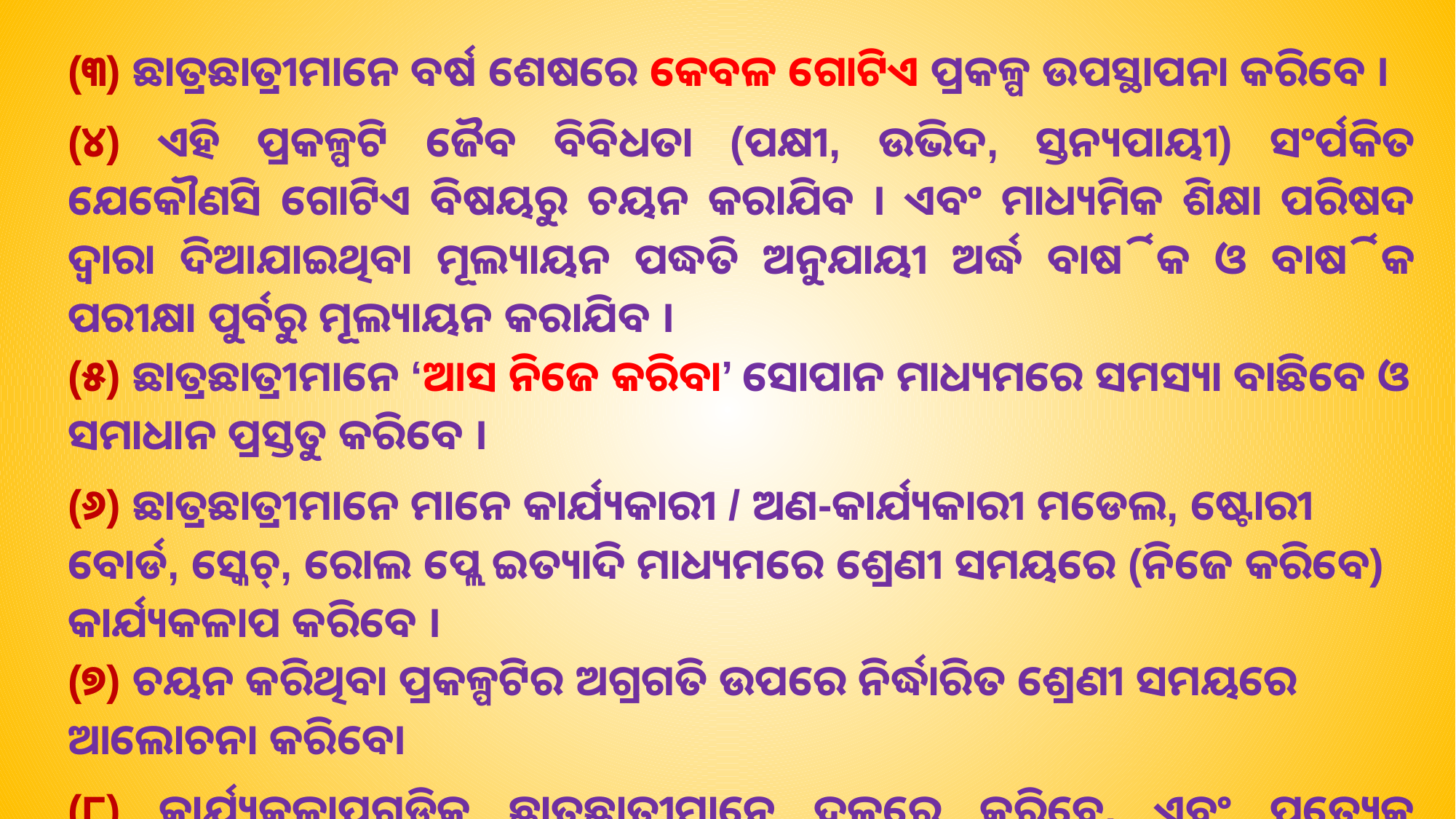

(୩) ଛାତ୍ରଛାତ୍ରୀମାନେ ବର୍ଷ ଶେଷରେ କେବଳ ଗୋଟିଏ ପ୍ରକଳ୍ପ ଉପସ୍ଥାପନା କରିବେ ।
(୪) ଏହି ପ୍ରକଳ୍ପଟି ଜୈବ ବିବିଧତା (ପକ୍ଷୀ, ଉଭିଦ, ସ୍ତନ୍ୟପାୟୀ) ସଂର୍ପକିତ ଯେକୌଣସି ଗୋଟିଏ ବିଷୟରୁ ଚୟନ କରାଯିବ । ଏବଂ ମାଧ୍ୟମିକ ଶିକ୍ଷା ପରିଷଦ ଦ୍ୱାରା ଦିଆଯାଇଥିବା ମୂଲ୍ୟାୟନ ପଦ୍ଧତି ଅନୁଯାୟୀ ଅର୍ଦ୍ଧ ବାର୍ଷିକ ଓ ବାର୍ଷିକ ପରୀକ୍ଷା ପୁର୍ବରୁ ମୂଲ୍ୟାୟନ କରାଯିବ ।
(୫) ଛାତ୍ରଛାତ୍ରୀମାନେ ‘ଆସ ନିଜେ କରିବା’ ସୋପାନ ମାଧ୍ୟମରେ ସମସ୍ୟା ବାଛିବେ ଓ ସମାଧାନ ପ୍ରସ୍ତୁତ କରିବେ ।
(୬) ଛାତ୍ରଛାତ୍ରୀମାନେ ମାନେ କାର୍ଯ୍ୟକାରୀ / ଅଣ-କାର୍ଯ୍ୟକାରୀ ମଡେଲ, ଷ୍ଟୋରୀ ବୋର୍ଡ, ସ୍କେଚ୍, ରୋଲ ପ୍ଲେ ଇତ୍ୟାଦି ମାଧ୍ୟମରେ ଶ୍ରେଣୀ ସମୟରେ (ନିଜେ କରିବେ) କାର୍ଯ୍ୟକଳାପ କରିବେ ।
(୭) ଚୟନ କରିଥିବା ପ୍ରକଳ୍ପଟିର ଅଗ୍ରଗତି ଉପରେ ନିର୍ଦ୍ଧାରିତ ଶ୍ରେଣୀ ସମୟରେ ଆଲୋଚନା କରିବେ।
(୮) କାର୍ଯ୍ୟକଳାପଗୁଡ଼ିକ ଛାତ୍ରଛାତ୍ରୀମାନେ ଦଳରେ କରିବେ, ଏବଂ ପ୍ରତ୍ୟେକ ଛାତ୍ରଛାତ୍ରୀ ଯେପରି ଅଂଶଗ୍ରହଣ କରିବେ ସେଥିପ୍ରତି ଶିକ୍ଷକ ଯତ୍ନବାନ ହେବେ ।